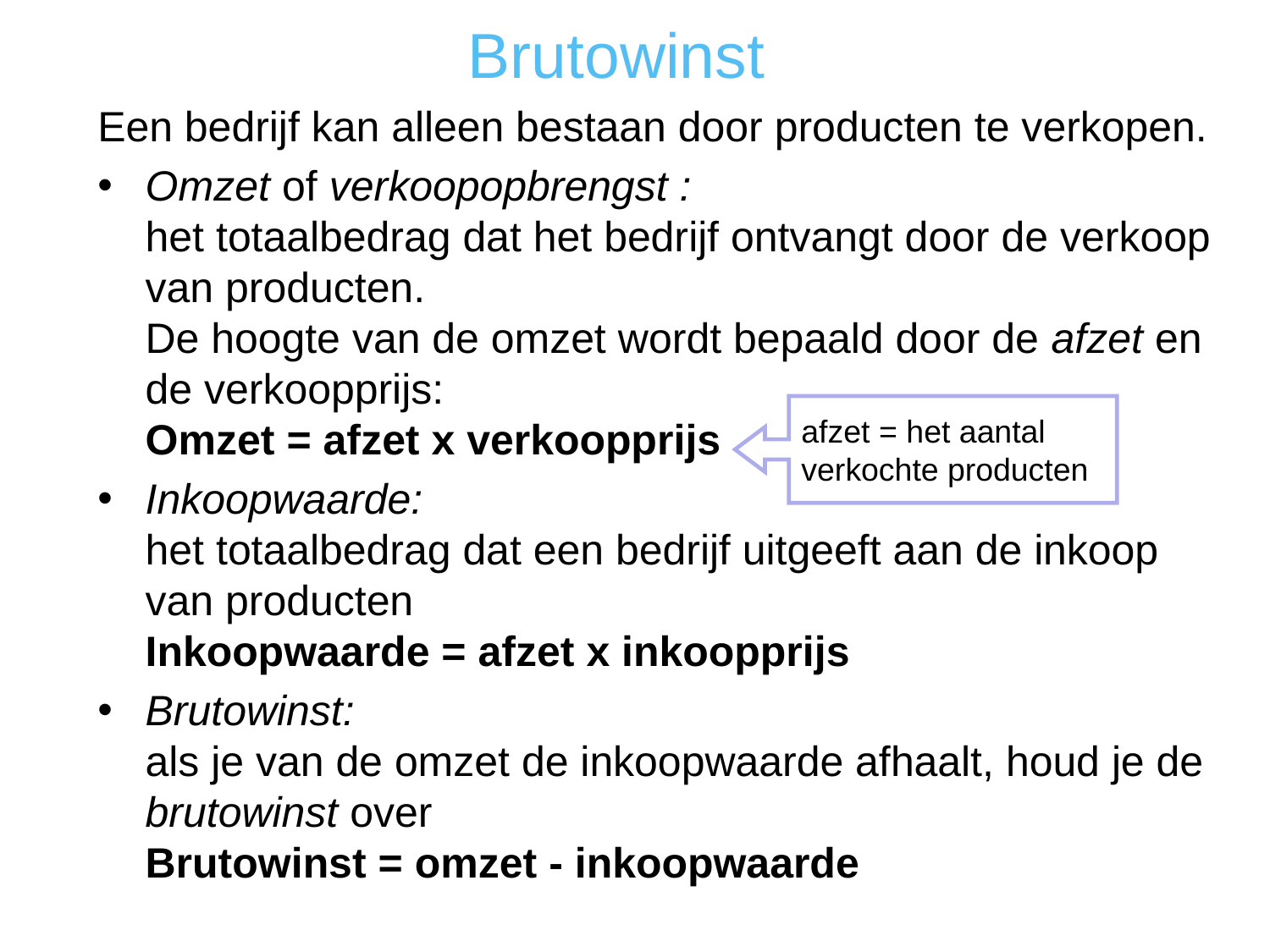

Brutowinst
Een bedrijf kan alleen bestaan door producten te verkopen.
Omzet of verkoopopbrengst :
het totaalbedrag dat het bedrijf ontvangt door de verkoop van producten.
De hoogte van de omzet wordt bepaald door de afzet en de verkoopprijs:
Omzet = afzet x verkoopprijs
Inkoopwaarde:
het totaalbedrag dat een bedrijf uitgeeft aan de inkoop van producten
Inkoopwaarde = afzet x inkoopprijs
Brutowinst:
als je van de omzet de inkoopwaarde afhaalt, houd je de brutowinst over
Brutowinst = omzet - inkoopwaarde
afzet = het aantal
verkochte producten